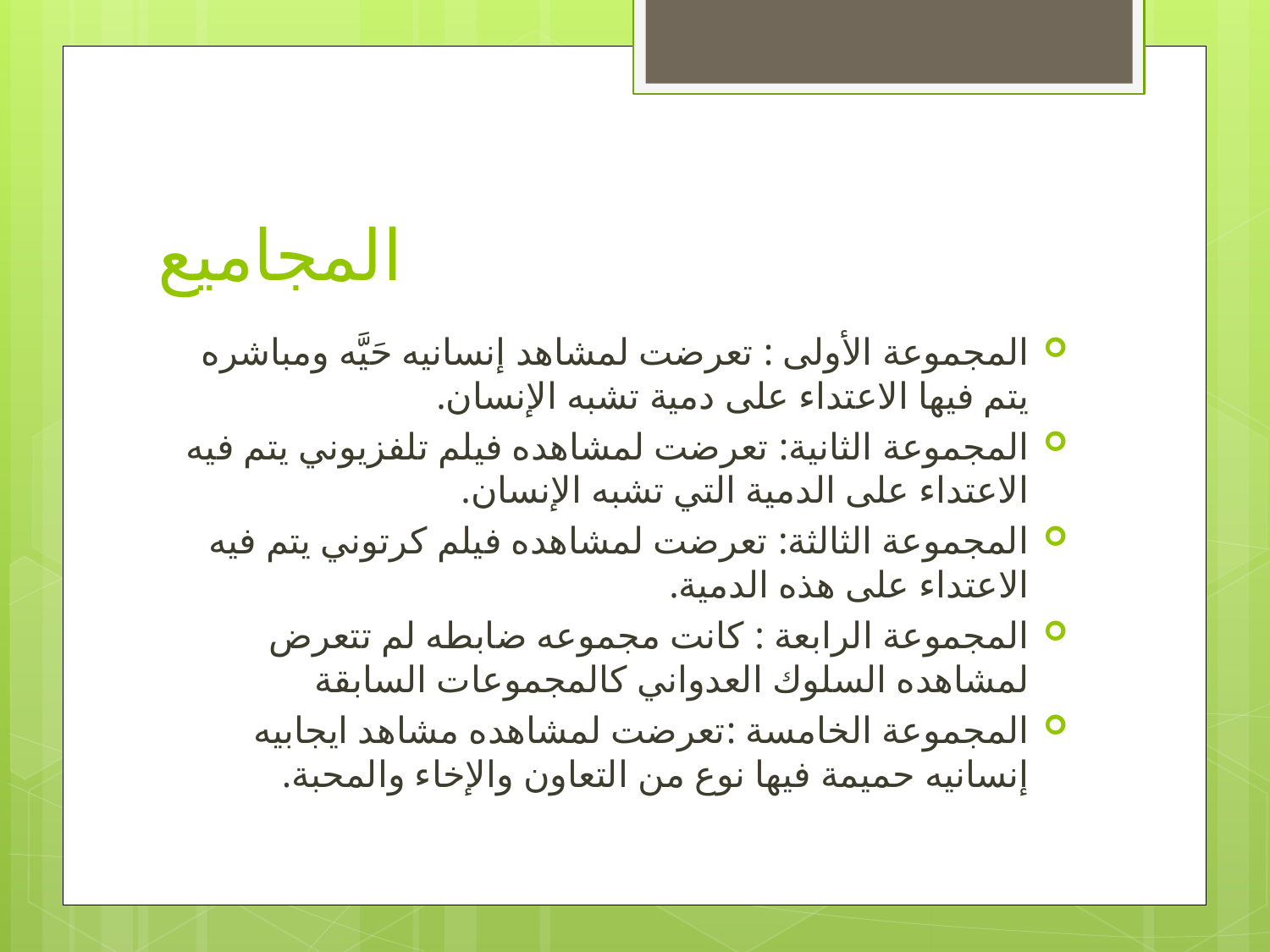

# المجاميع
المجموعة الأولى : تعرضت لمشاهد إنسانيه حَيَّه ومباشره يتم فيها الاعتداء على دمية تشبه الإنسان.
المجموعة الثانية: تعرضت لمشاهده فيلم تلفزيوني يتم فيه الاعتداء على الدمية التي تشبه الإنسان.
المجموعة الثالثة: تعرضت لمشاهده فيلم كرتوني يتم فيه الاعتداء على هذه الدمية.
المجموعة الرابعة : كانت مجموعه ضابطه لم تتعرض لمشاهده السلوك العدواني كالمجموعات السابقة
المجموعة الخامسة :تعرضت لمشاهده مشاهد ايجابيه إنسانيه حميمة فيها نوع من التعاون والإخاء والمحبة.